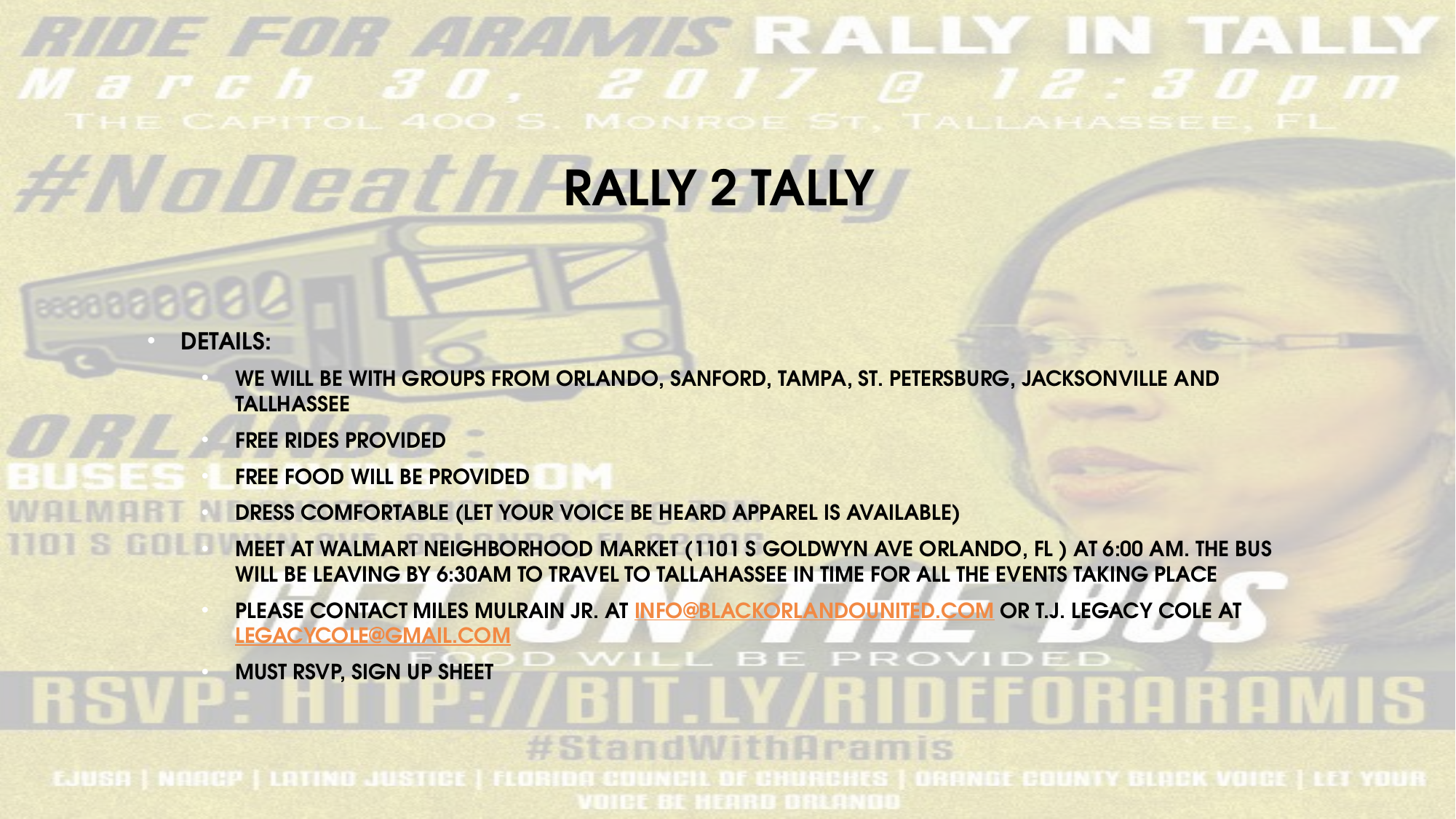

# RALLY 2 TALLY
DETAILS:
WE WILL BE WITH GROUPS FROM ORLANDO, SANFORD, TAMPA, ST. PETERSBURG, JACKSONVILLE AND TALLHASSEE
FREE RIDES PROVIDED
FREE FOOD WILL BE PROVIDED
DRESS COMFORTABLE (LET YOUR VOICE BE HEARD APPAREL IS AVAILABLE)
MEET AT WALMART NEIGHBORHOOD MARKET (1101 S GOLDWYN AVE ORLANDO, FL ) AT 6:00 AM. THE BUS WILL BE LEAVING BY 6:30AM TO TRAVEL TO TALLAHASSEE IN TIME FOR ALL THE EVENTS TAKING PLACE
PLEASE CONTACT MILES MULRAIN JR. AT INFO@BLACKORLANDOUNITED.COM OR T.J. LEGACY COLE AT LEGACYCOLE@GMAIL.COM
MUST RSVP, SIGN UP SHEET